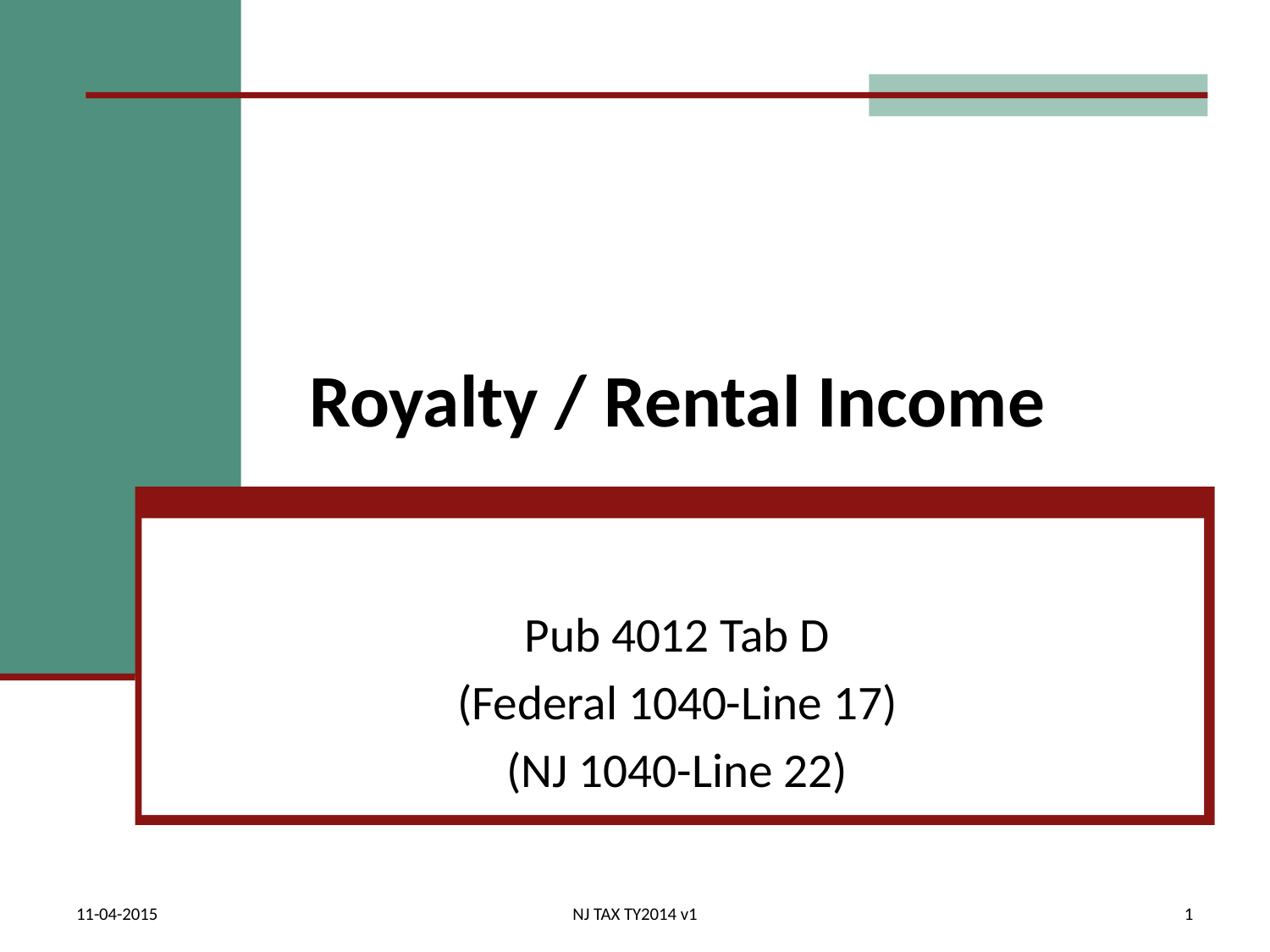

# Royalty / Rental Income

Pub 4012 Tab D
(Federal 1040-Line 17)
(NJ 1040-Line 22)

11-04-2015
NJ TAX TY2014 v1
1